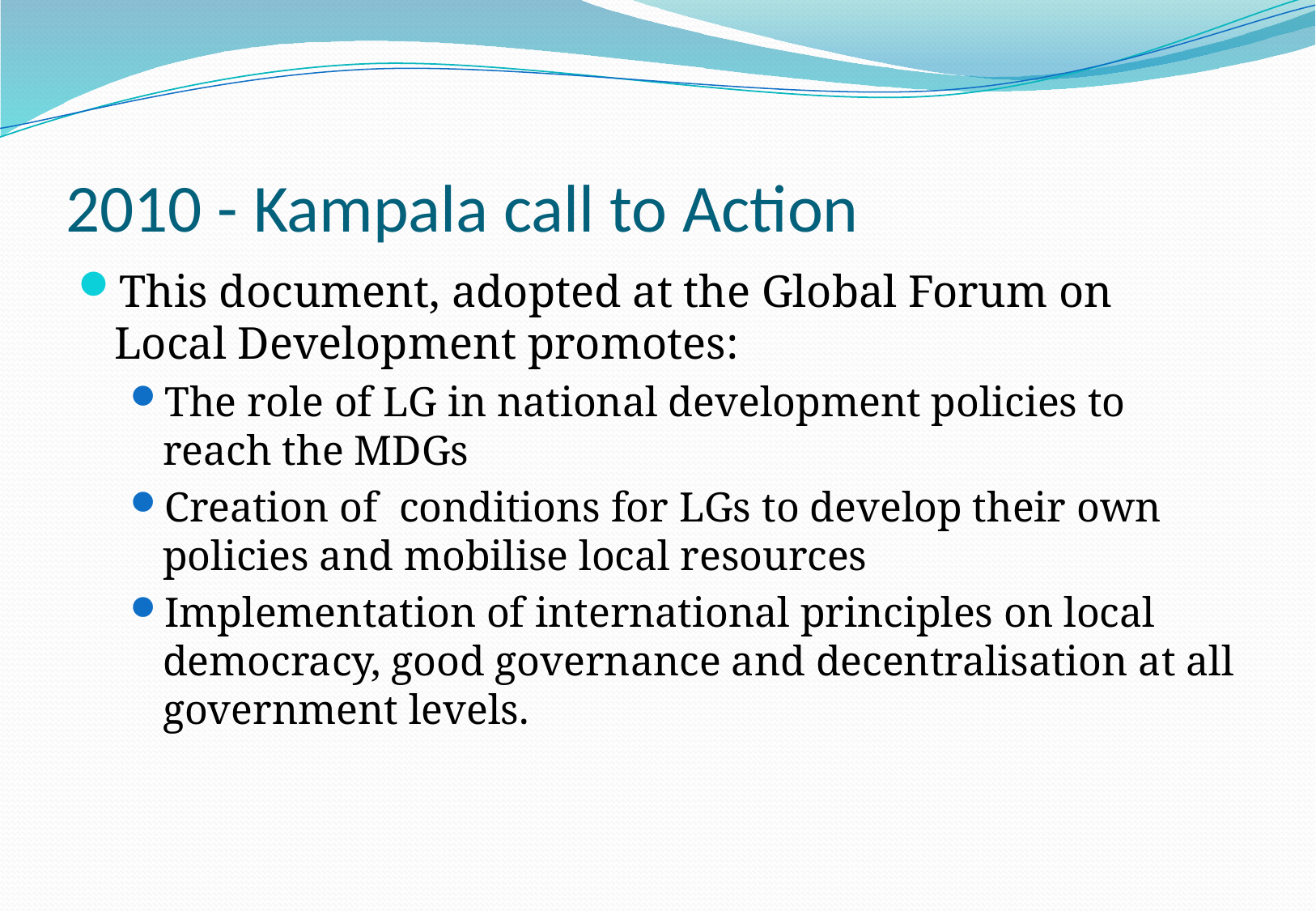

# 2010 - Kampala call to Action
This document, adopted at the Global Forum on Local Development promotes:
The role of LG in national development policies to reach the MDGs
Creation of  conditions for LGs to develop their own policies and mobilise local resources
Implementation of international principles on local democracy, good governance and decentralisation at all government levels.